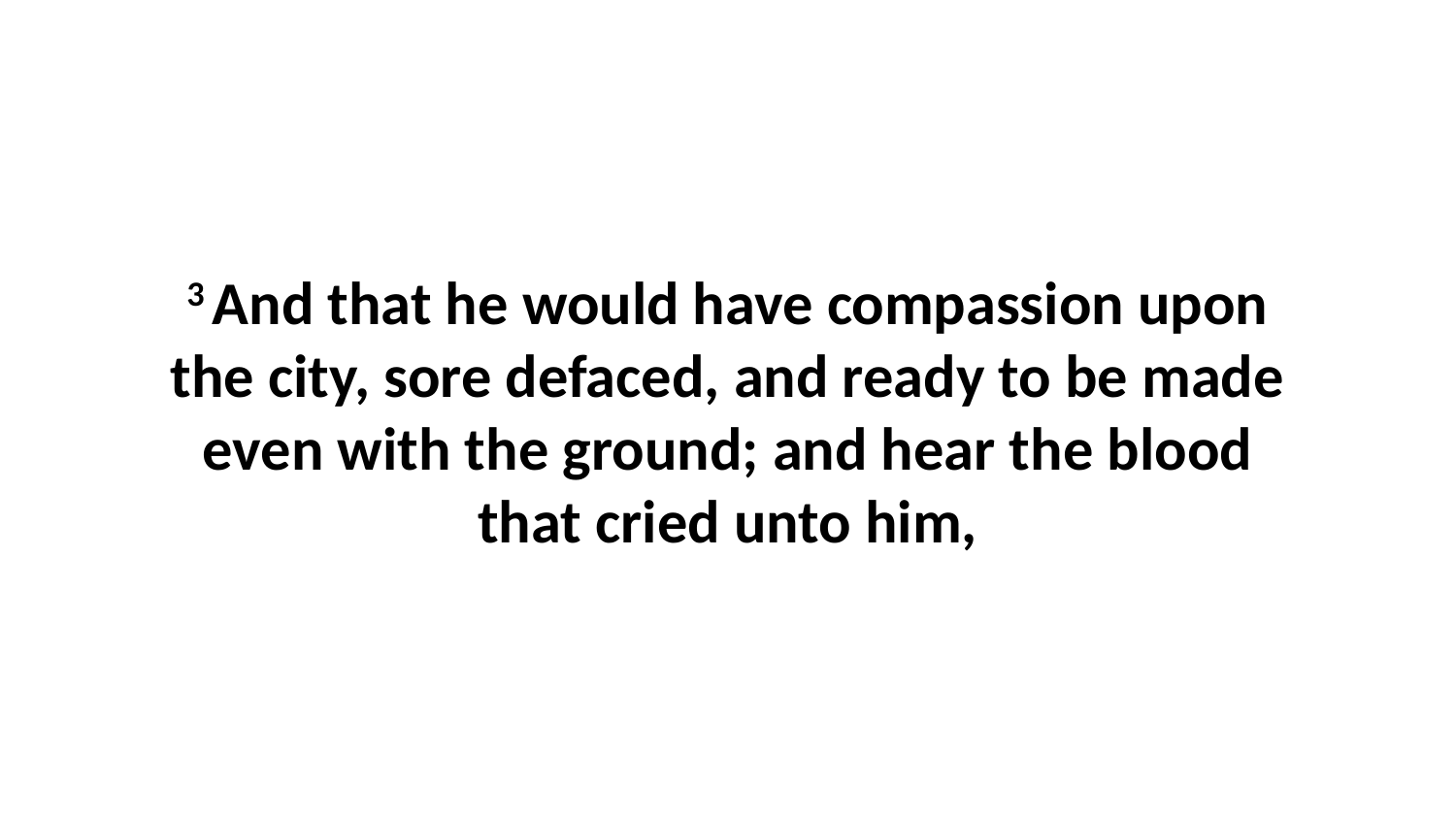

3 And that he would have compassion upon the city, sore defaced, and ready to be made even with the ground; and hear the blood that cried unto him,